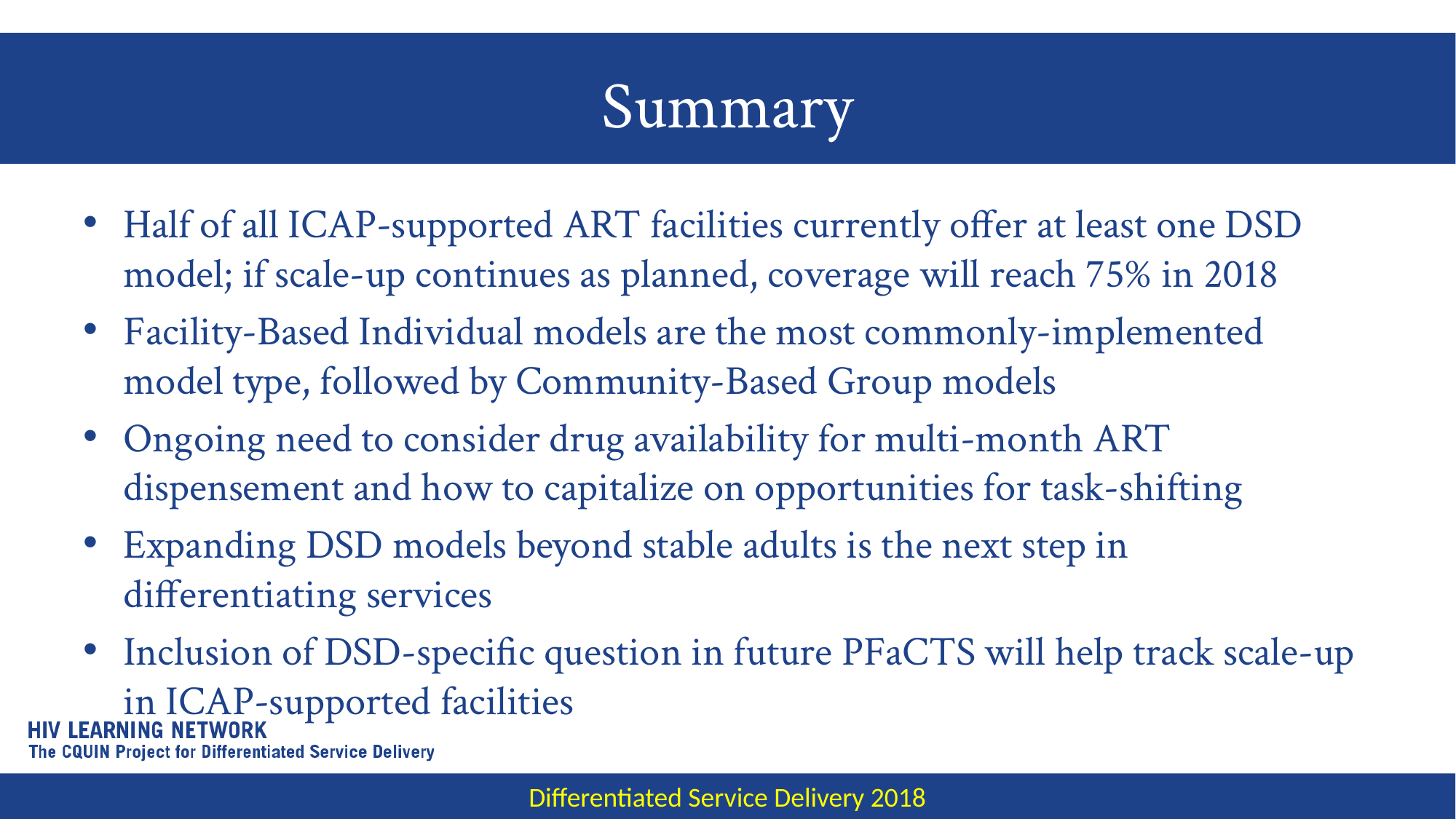

# Summary
Half of all ICAP-supported ART facilities currently offer at least one DSD model; if scale-up continues as planned, coverage will reach 75% in 2018
Facility-Based Individual models are the most commonly-implemented model type, followed by Community-Based Group models
Ongoing need to consider drug availability for multi-month ART dispensement and how to capitalize on opportunities for task-shifting
Expanding DSD models beyond stable adults is the next step in differentiating services
Inclusion of DSD-specific question in future PFaCTS will help track scale-up in ICAP-supported facilities